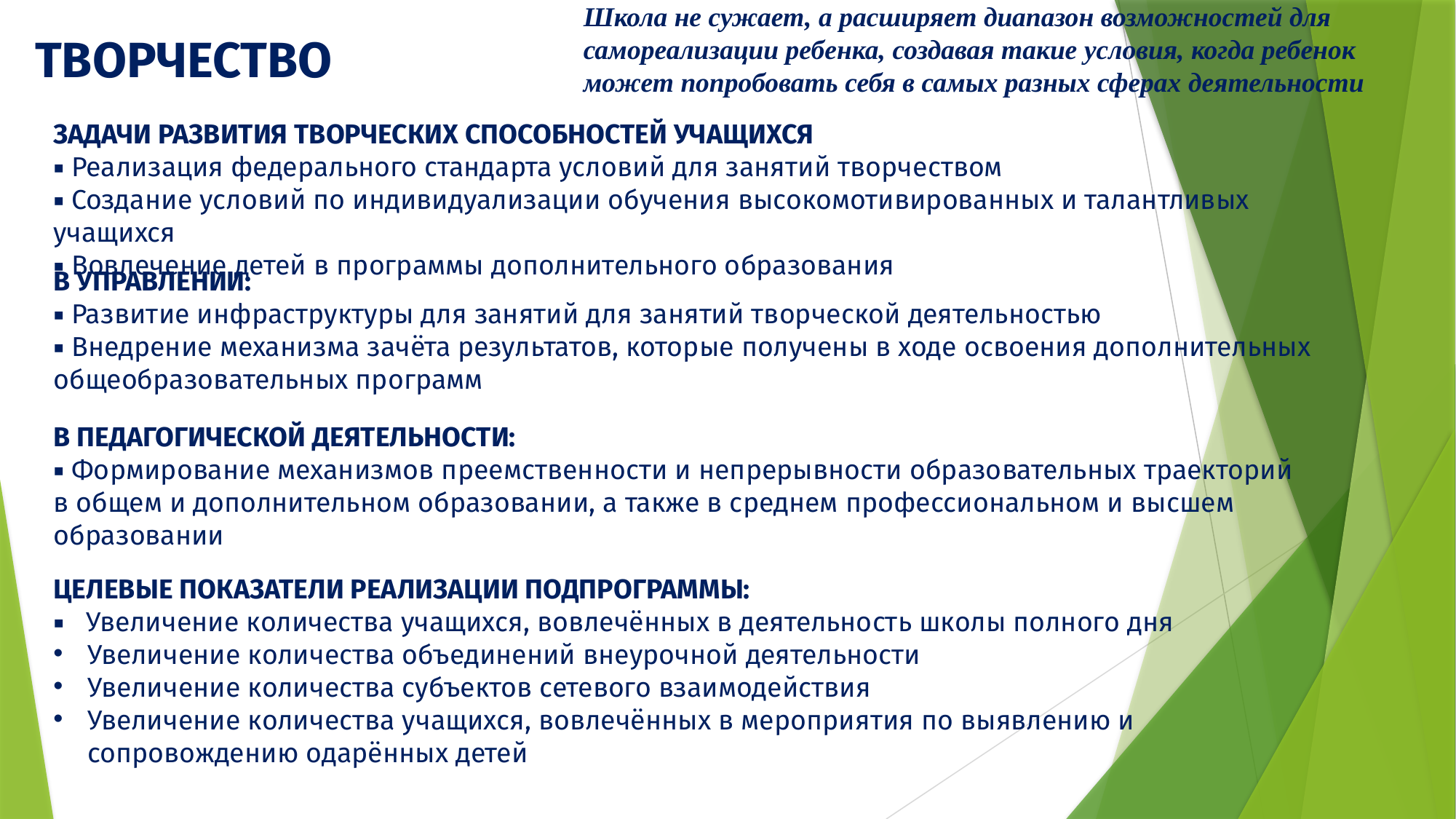

Школа не сужает, а расширяет диапазон возможностей для самореализации ребенка, создавая такие условия, когда ребенок может попробовать себя в самых разных сферах деятельности
# ТВОРЧЕСТВО
ЗАДАЧИ РАЗВИТИЯ ТВОРЧЕСКИХ СПОСОБНОСТЕЙ УЧАЩИХСЯ
▪ Реализация федерального стандарта условий для занятий творчеством
▪ Создание условий по индивидуализации обучения высокомотивированных и талантливых учащихся
▪ Вовлечение детей в программы дополнительного образования
В УПРАВЛЕНИИ:
▪ Развитие инфраструктуры для занятий для занятий творческой деятельностью
▪ Внедрение механизма зачёта результатов, которые получены в ходе освоения дополнительных общеобразовательных программ
В ПЕДАГОГИЧЕСКОЙ ДЕЯТЕЛЬНОСТИ:
▪ Формирование механизмов преемственности и непрерывности образовательных траекторий в общем и дополнительном образовании, а также в среднем профессиональном и высшем образовании
ЦЕЛЕВЫЕ ПОКАЗАТЕЛИ РЕАЛИЗАЦИИ ПОДПРОГРАММЫ:
▪   Увеличение количества учащихся, вовлечённых в деятельность школы полного дня
Увеличение количества объединений внеурочной деятельности
Увеличение количества субъектов сетевого взаимодействия
Увеличение количества учащихся, вовлечённых в мероприятия по выявлению и сопровождению одарённых детей